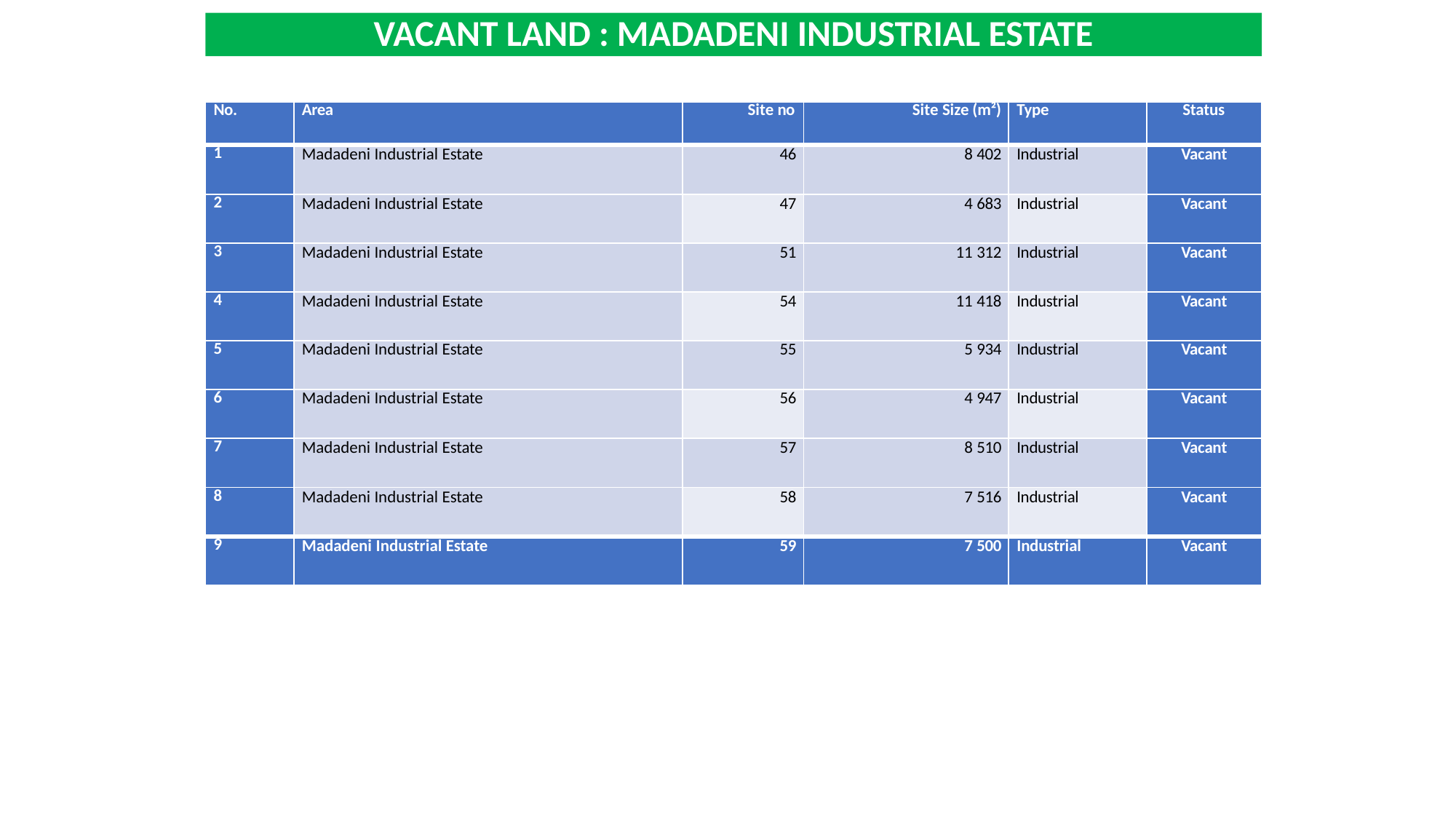

# VACANT LAND : MADADENI INDUSTRIAL ESTATE
| No. | Area | Site no | Site Size (m²) | Type | Status |
| --- | --- | --- | --- | --- | --- |
| 1 | Madadeni Industrial Estate | 46 | 8 402 | Industrial | Vacant |
| 2 | Madadeni Industrial Estate | 47 | 4 683 | Industrial | Vacant |
| 3 | Madadeni Industrial Estate | 51 | 11 312 | Industrial | Vacant |
| 4 | Madadeni Industrial Estate | 54 | 11 418 | Industrial | Vacant |
| 5 | Madadeni Industrial Estate | 55 | 5 934 | Industrial | Vacant |
| 6 | Madadeni Industrial Estate | 56 | 4 947 | Industrial | Vacant |
| 7 | Madadeni Industrial Estate | 57 | 8 510 | Industrial | Vacant |
| 8 | Madadeni Industrial Estate | 58 | 7 516 | Industrial | Vacant |
| 9 | Madadeni Industrial Estate | 59 | 7 500 | Industrial | Vacant |